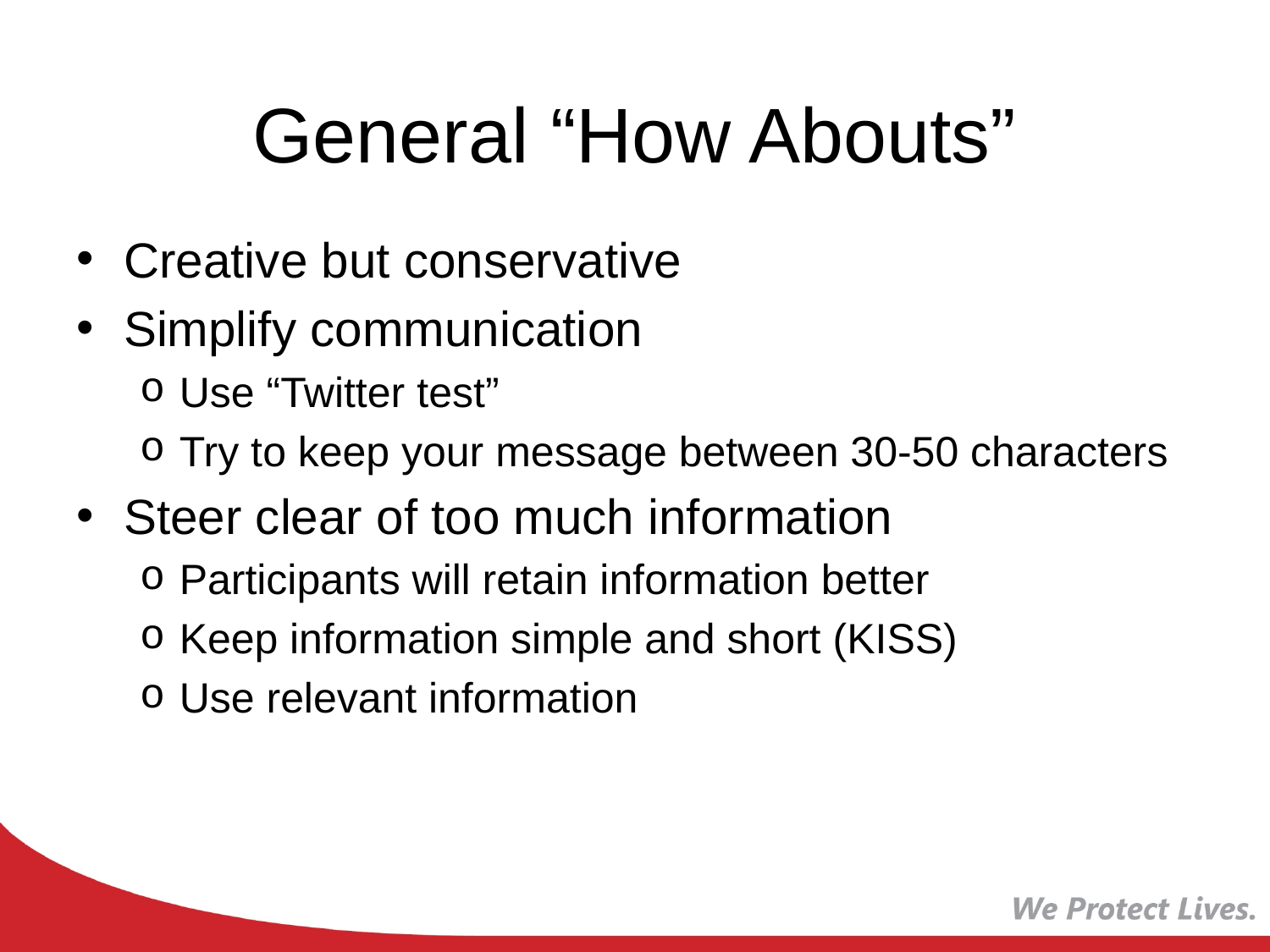

# General “How Abouts”
Creative but conservative
Simplify communication
Use “Twitter test”
Try to keep your message between 30-50 characters
Steer clear of too much information
Participants will retain information better
Keep information simple and short (KISS)
Use relevant information